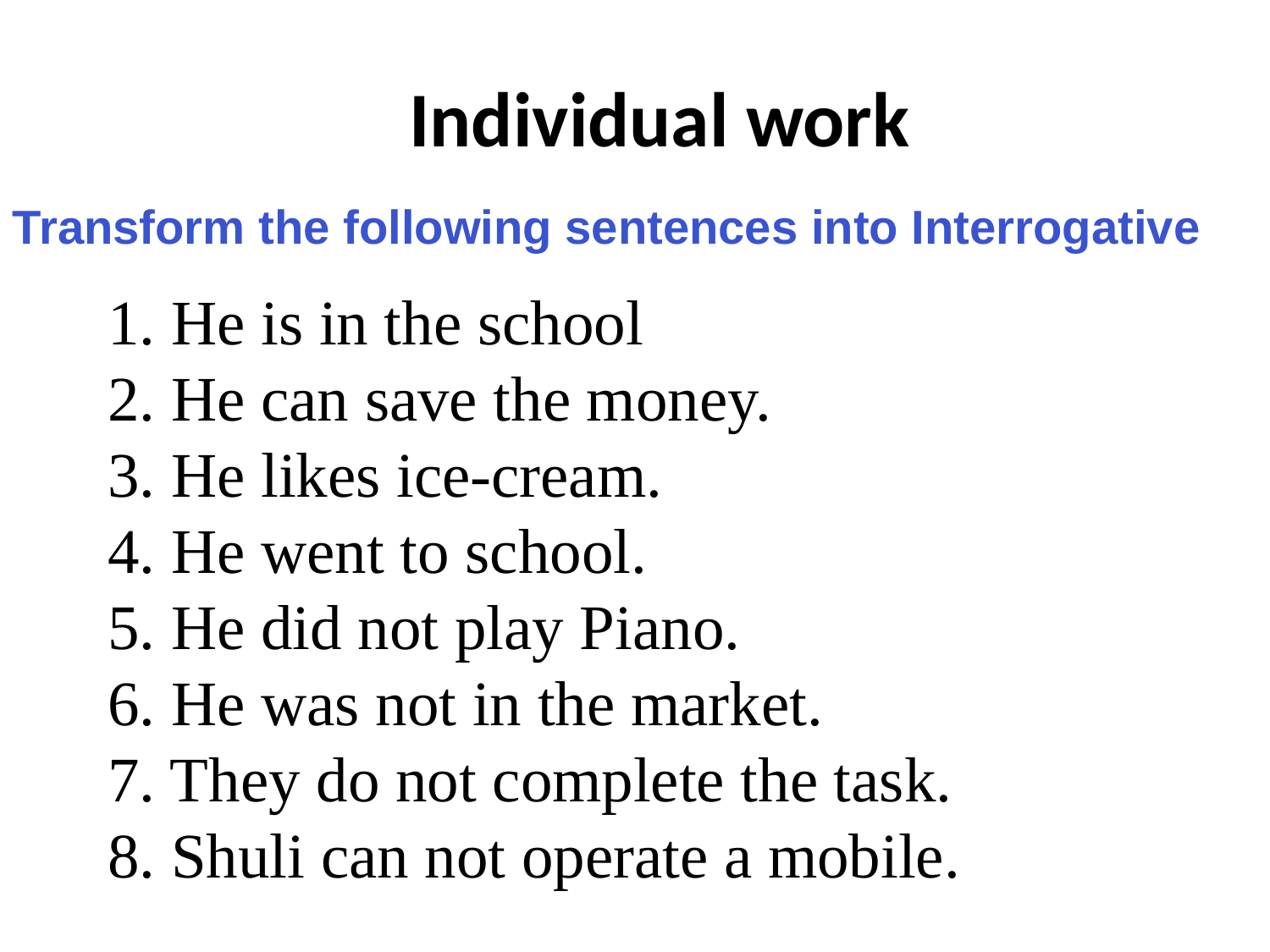

Individual work
Transform the following sentences into Interrogative
1. He is in the school
2. He can save the money.
3. He likes ice-cream.
4. He went to school.
5. He did not play Piano.
6. He was not in the market.
7. They do not complete the task.
8. Shuli can not operate a mobile.